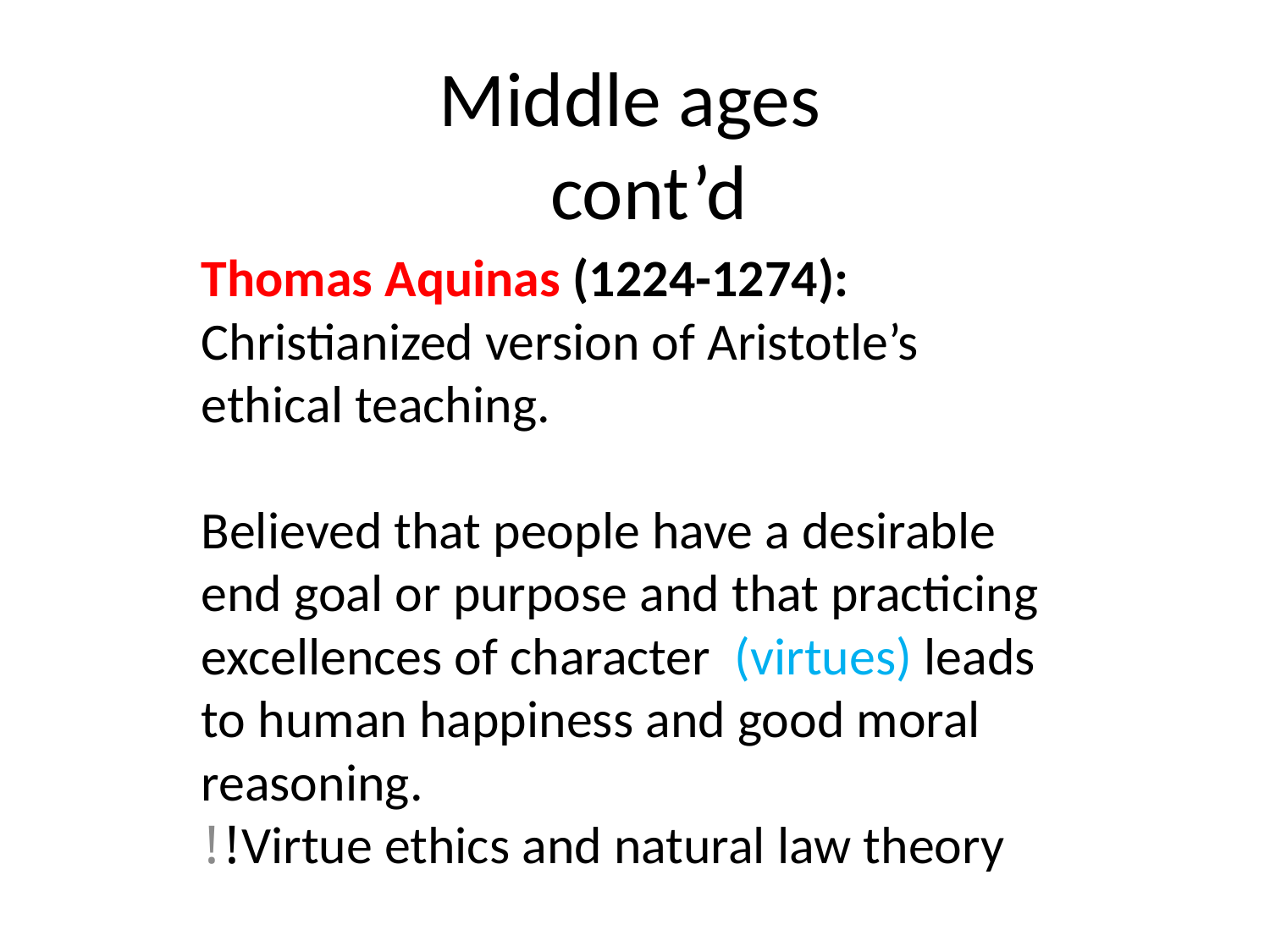

# Middle ages cont’d
Thomas Aquinas (1224-1274):
Christianized version of Aristotle’s ethical teaching.
Believed that people have a desirable end goal or purpose and that practicing excellences of character  (virtues) leads to human happiness and good moral reasoning.
Virtue ethics and natural law theory!!